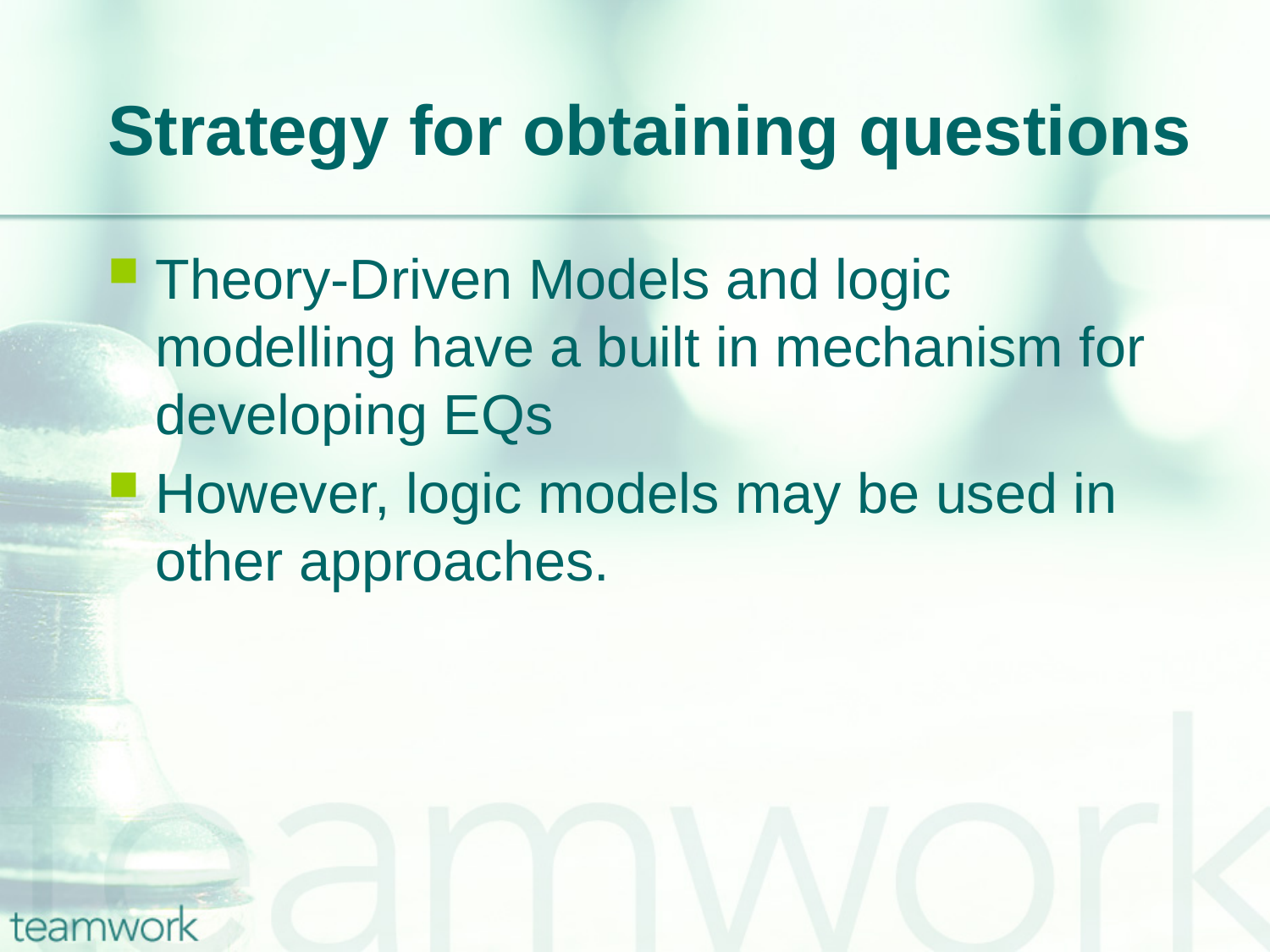

# Strategy for obtaining questions
Theory-Driven Models and logic modelling have a built in mechanism for developing EQs
However, logic models may be used in other approaches.